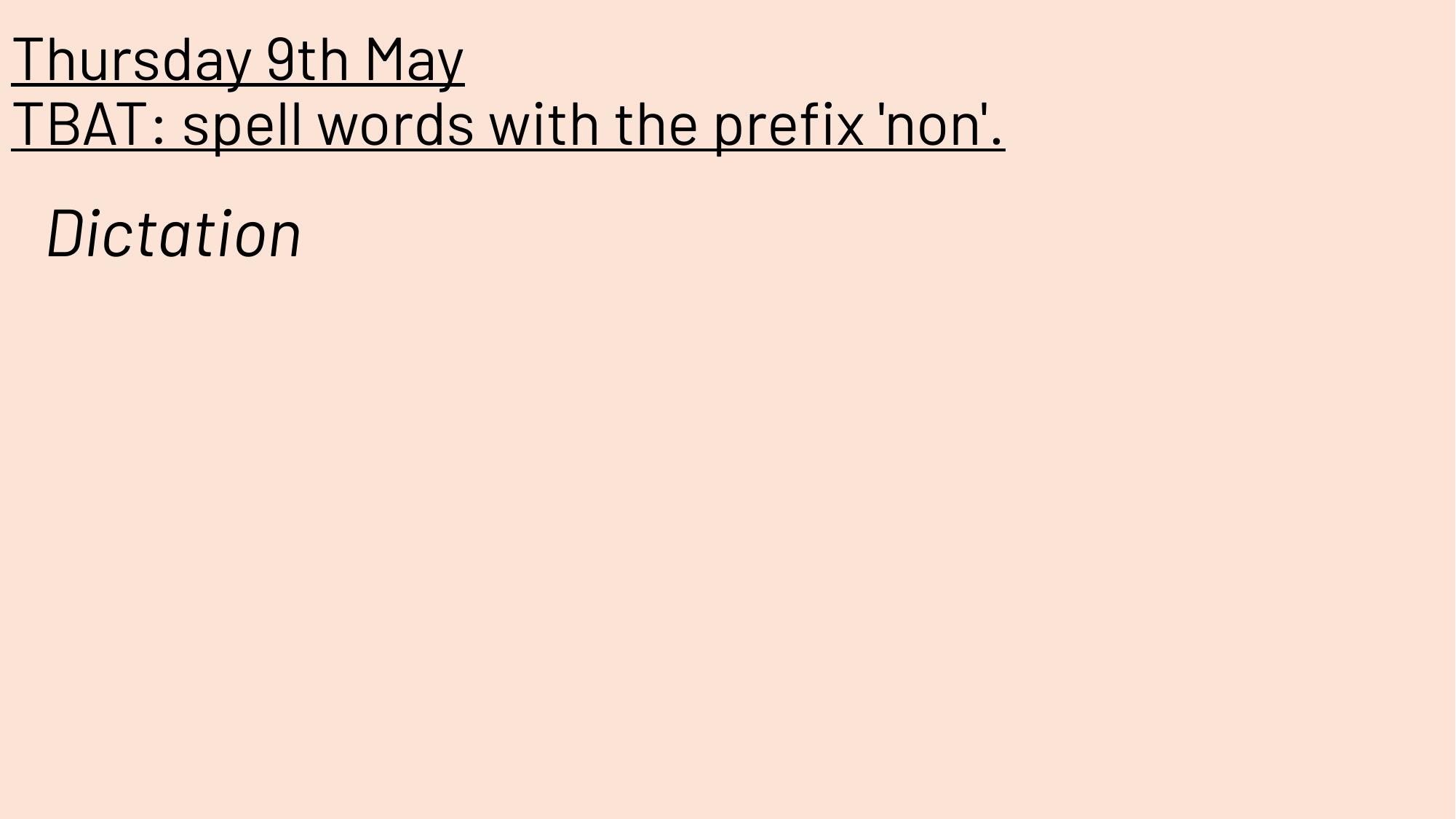

# Thursday 9th May TBAT: spell words with the prefix 'non'.
Dictation